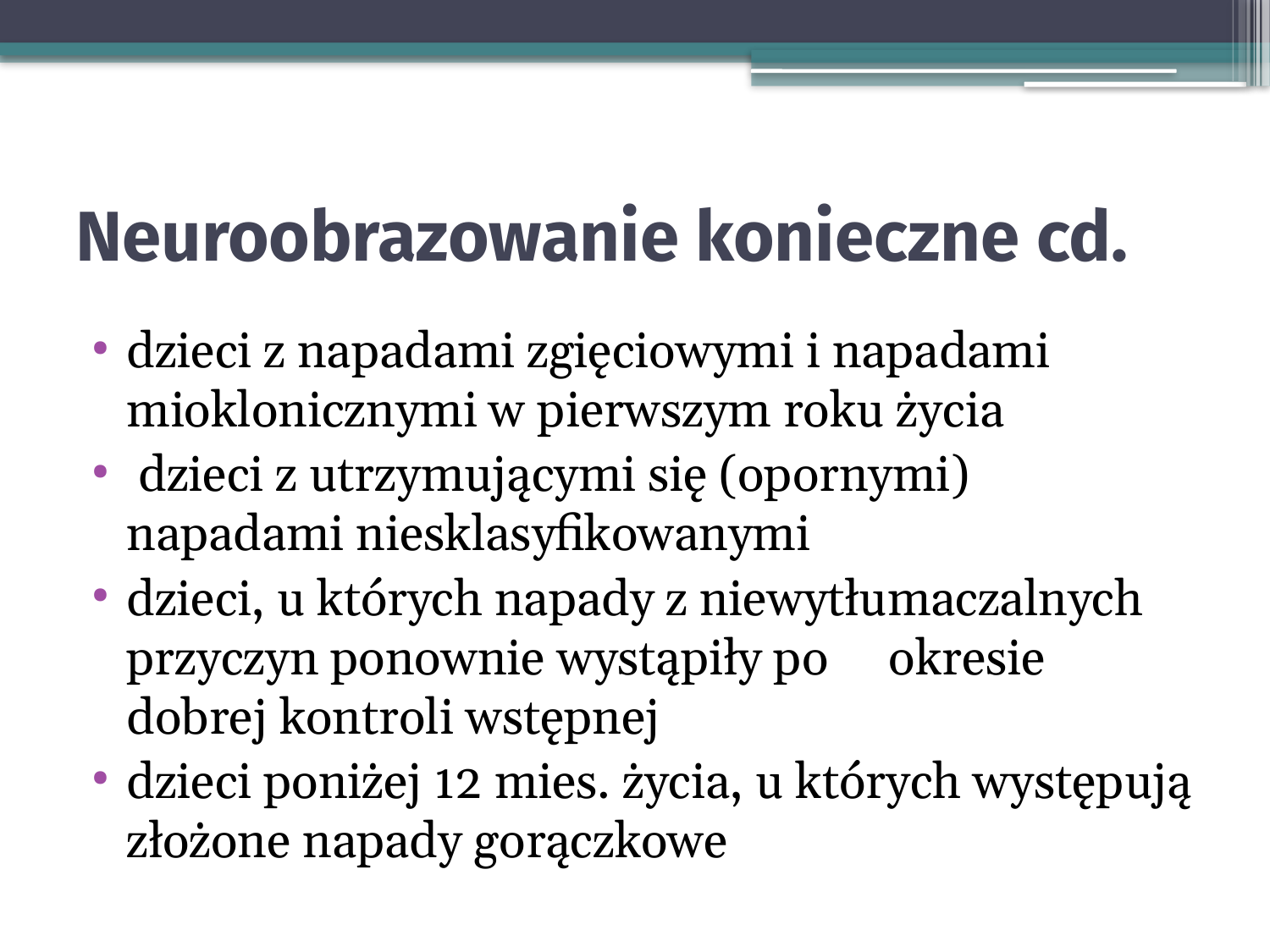

# Neuroobrazowanie konieczne cd.
dzieci z napadami zgięciowymi i napadami mioklonicznymi w pierwszym roku życia
 dzieci z utrzymującymi się (opornymi) napadami niesklasyfikowanymi
dzieci, u których napady z niewytłumaczalnych przyczyn ponownie wystąpiły po	okresie dobrej kontroli wstępnej
dzieci poniżej 12 mies. życia, u których występują złożone napady gorączkowe